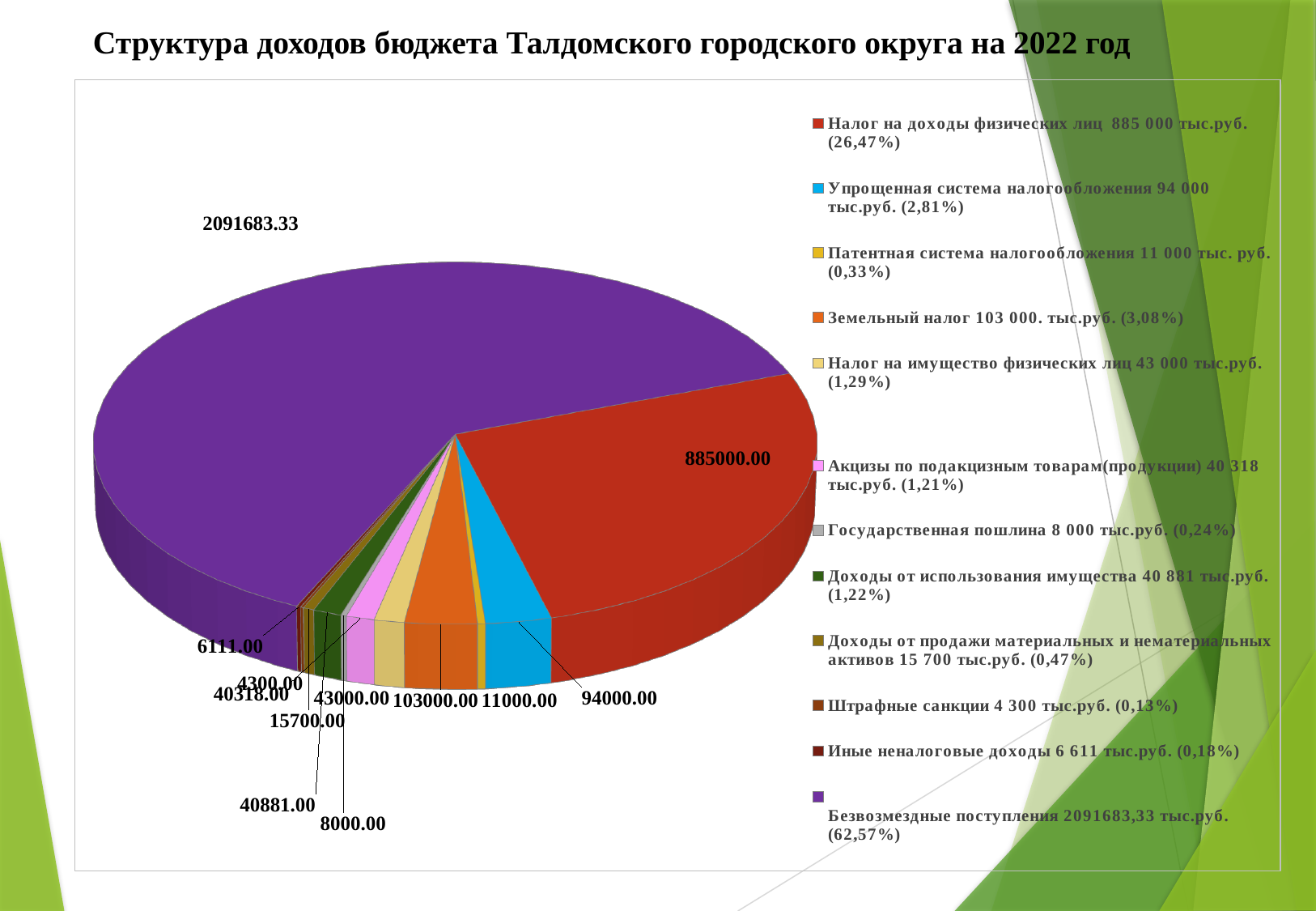

Структура доходов бюджета Талдомского городского округа на 2022 год

[unsupported chart]